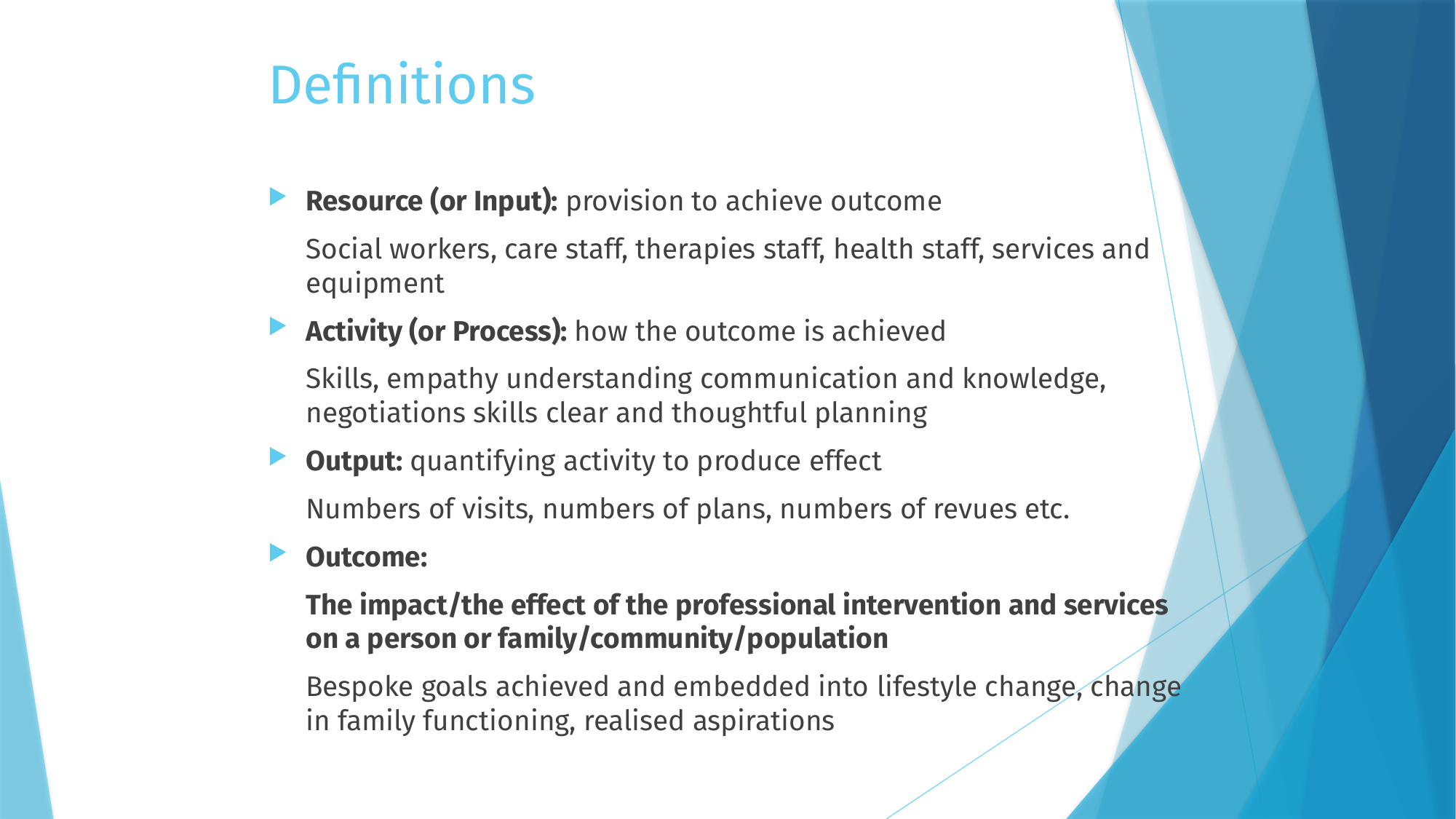

# Definitions
Resource (or Input): provision to achieve outcome
Social workers, care staff, therapies staff, health staff, services and equipment
Activity (or Process): how the outcome is achieved
Skills, empathy understanding communication and knowledge, negotiations skills clear and thoughtful planning
Output: quantifying activity to produce effect
Numbers of visits, numbers of plans, numbers of revues etc.
Outcome:
The impact/the effect of the professional intervention and services on a person or family/community/population
Bespoke goals achieved and embedded into lifestyle change, change in family functioning, realised aspirations